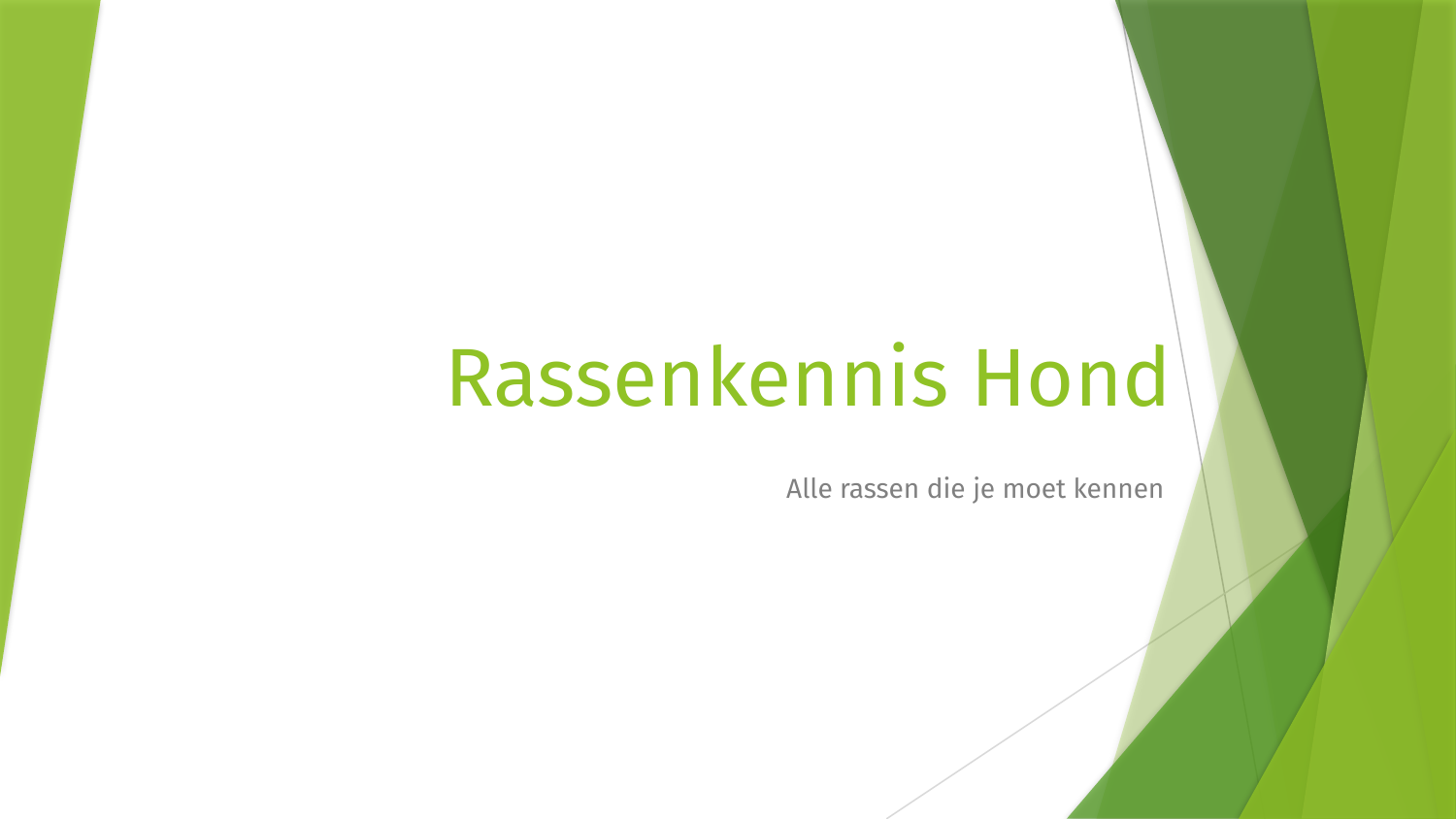

# Rassenkennis Hond
Alle rassen die je moet kennen